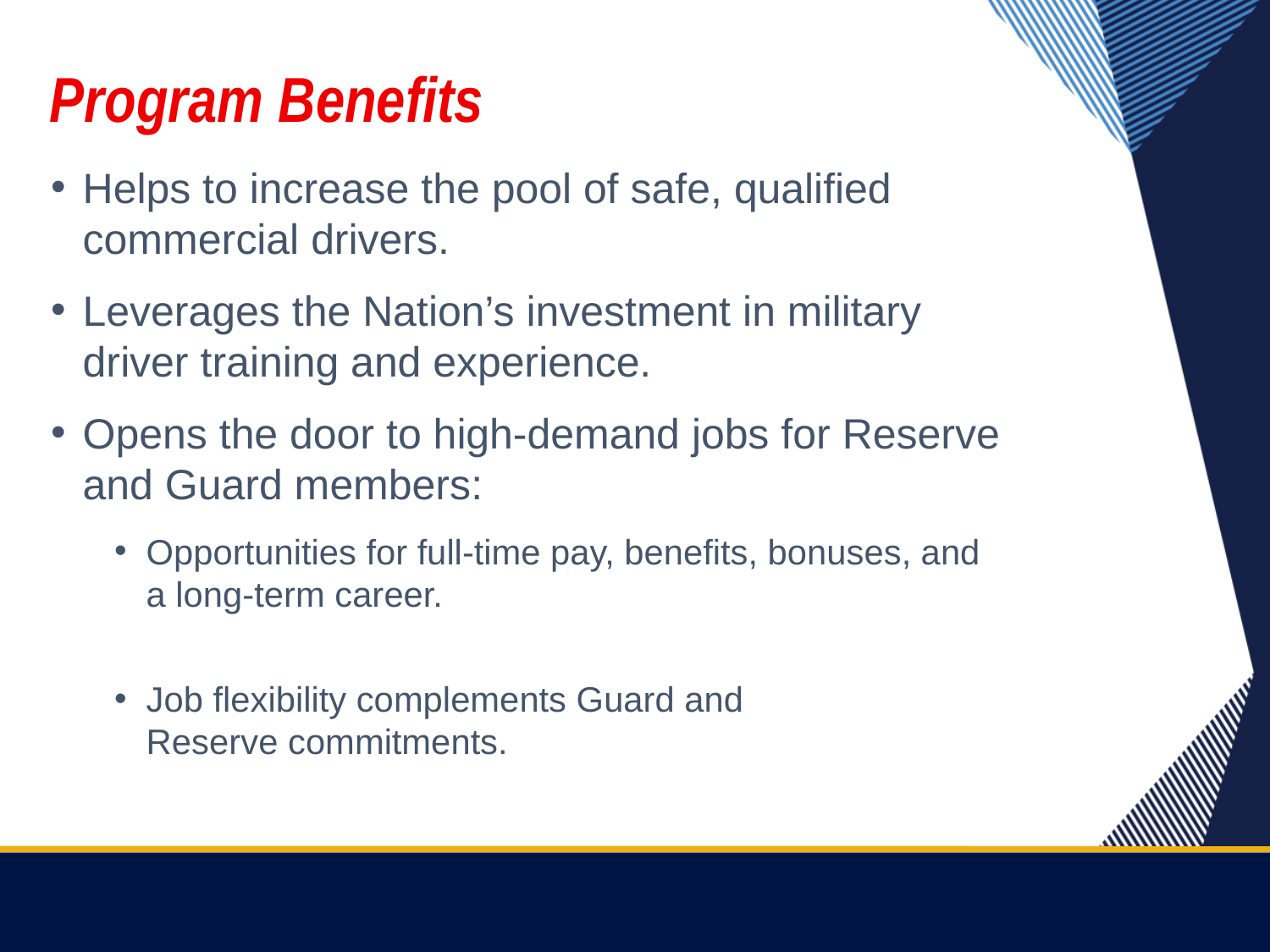

# Program Benefits
Helps to increase the pool of safe, qualified
commercial drivers.

Leverages the Nation’s investment in military
driver training and experience.

Opens the door to high-demand jobs for Reserve and Guard members:

Opportunities for full-time pay, benefits, bonuses, and a long-term career.

Job flexibility complements Guard and
Reserve commitments.